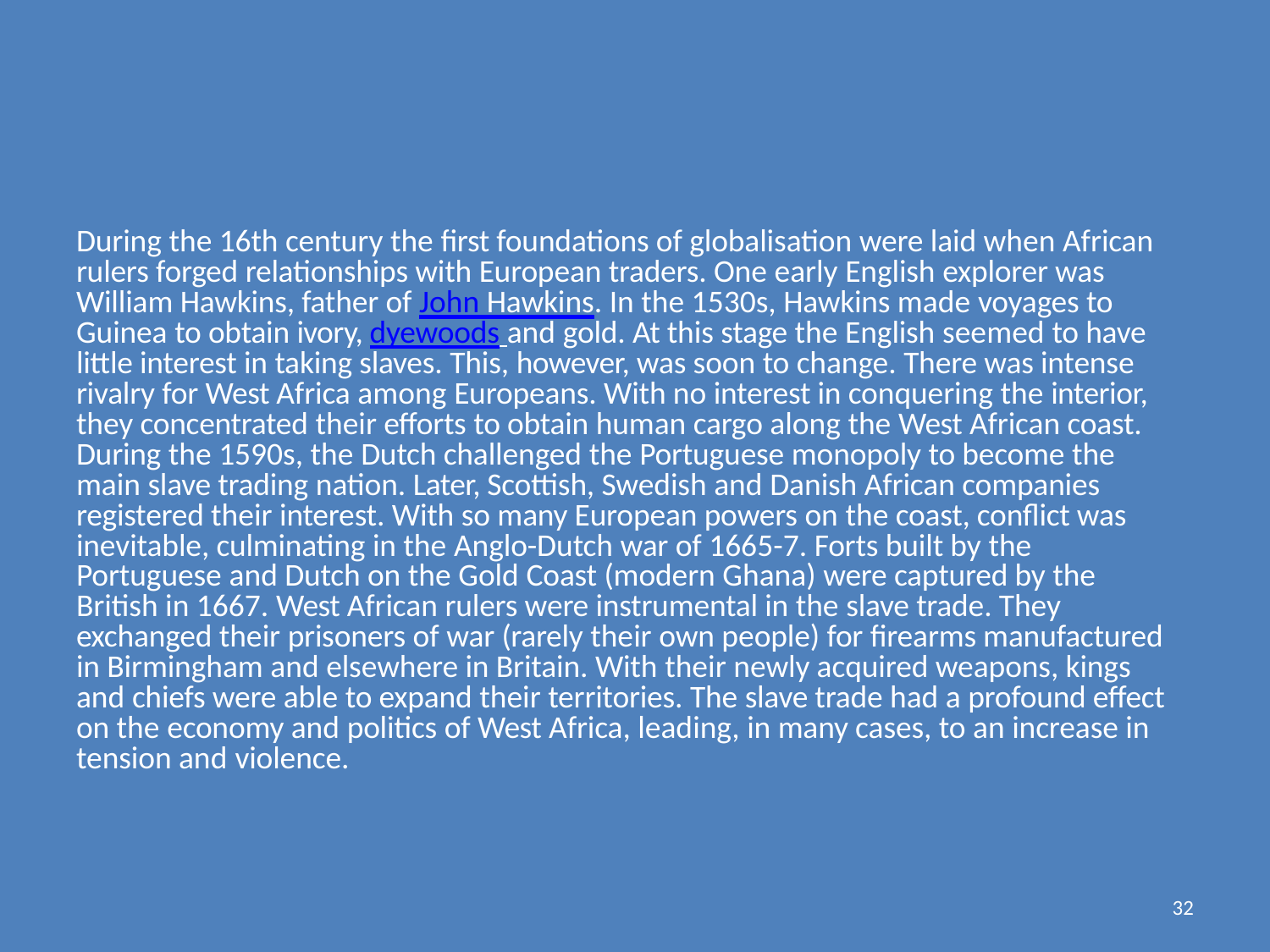

During the 16th century the first foundations of globalisation were laid when African  rulers forged relationships with European traders. One early English explorer was  William Hawkins, father of John Hawkins. In the 1530s, Hawkins made voyages to  Guinea to obtain ivory, dyewoods and gold. At this stage the English seemed to have  little interest in taking slaves. This, however, was soon to change. There was intense  rivalry for West Africa among Europeans. With no interest in conquering the interior,  they concentrated their efforts to obtain human cargo along the West African coast.  During the 1590s, the Dutch challenged the Portuguese monopoly to become the  main slave trading nation. Later, Scottish, Swedish and Danish African companies  registered their interest. With so many European powers on the coast, conflict was  inevitable, culminating in the Anglo-Dutch war of 1665-7. Forts built by the  Portuguese and Dutch on the Gold Coast (modern Ghana) were captured by the  British in 1667. West African rulers were instrumental in the slave trade. They  exchanged their prisoners of war (rarely their own people) for firearms manufactured  in Birmingham and elsewhere in Britain. With their newly acquired weapons, kings  and chiefs were able to expand their territories. The slave trade had a profound effect  on the economy and politics of West Africa, leading, in many cases, to an increase in  tension and violence.
32